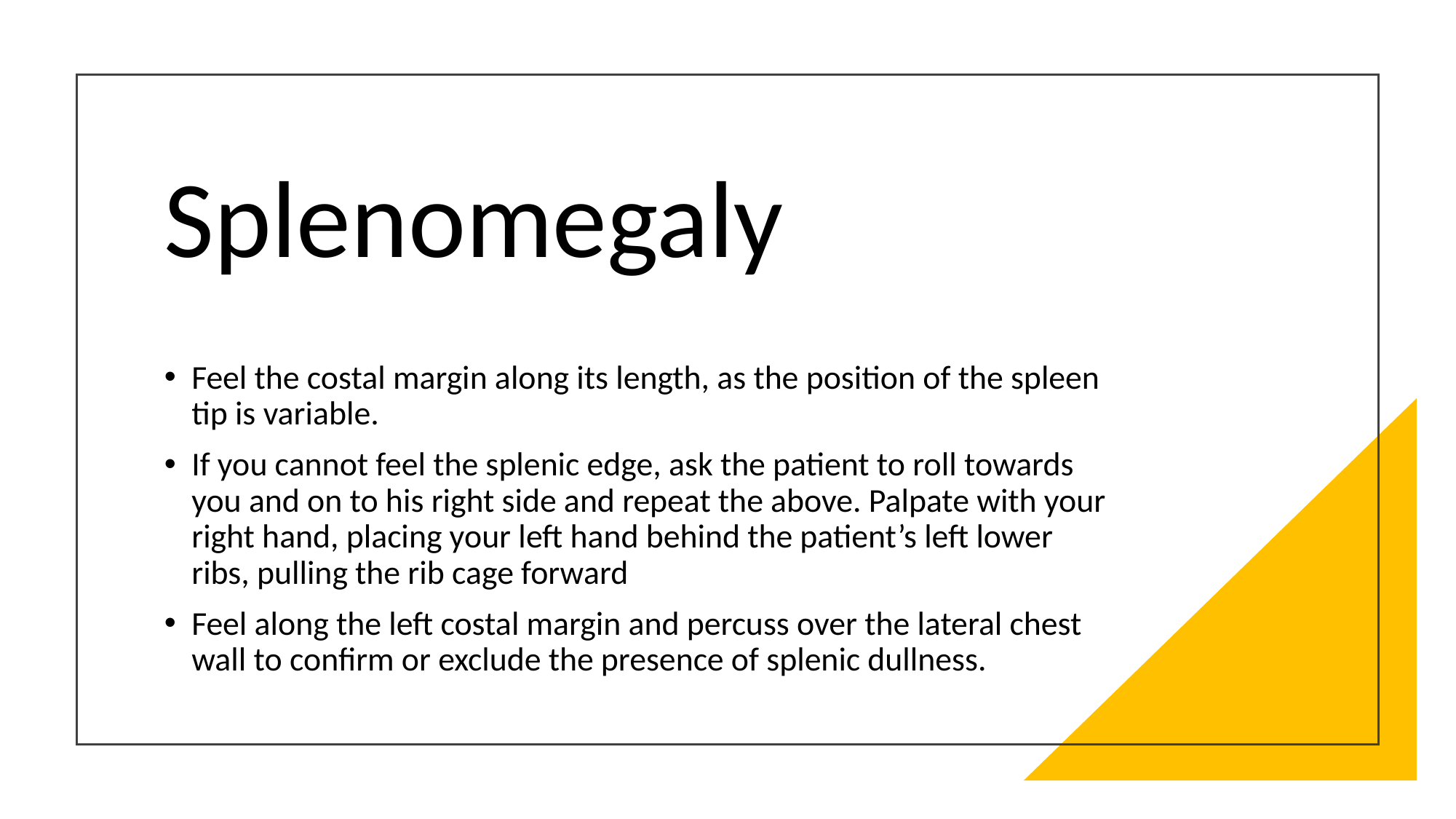

# Splenomegaly
Feel the costal margin along its length, as the position of the spleen tip is variable.
If you cannot feel the splenic edge, ask the patient to roll towards you and on to his right side and repeat the above. Palpate with your right hand, placing your left hand behind the patient’s left lower ribs, pulling the rib cage forward
Feel along the left costal margin and percuss over the lateral chest wall to confirm or exclude the presence of splenic dullness.